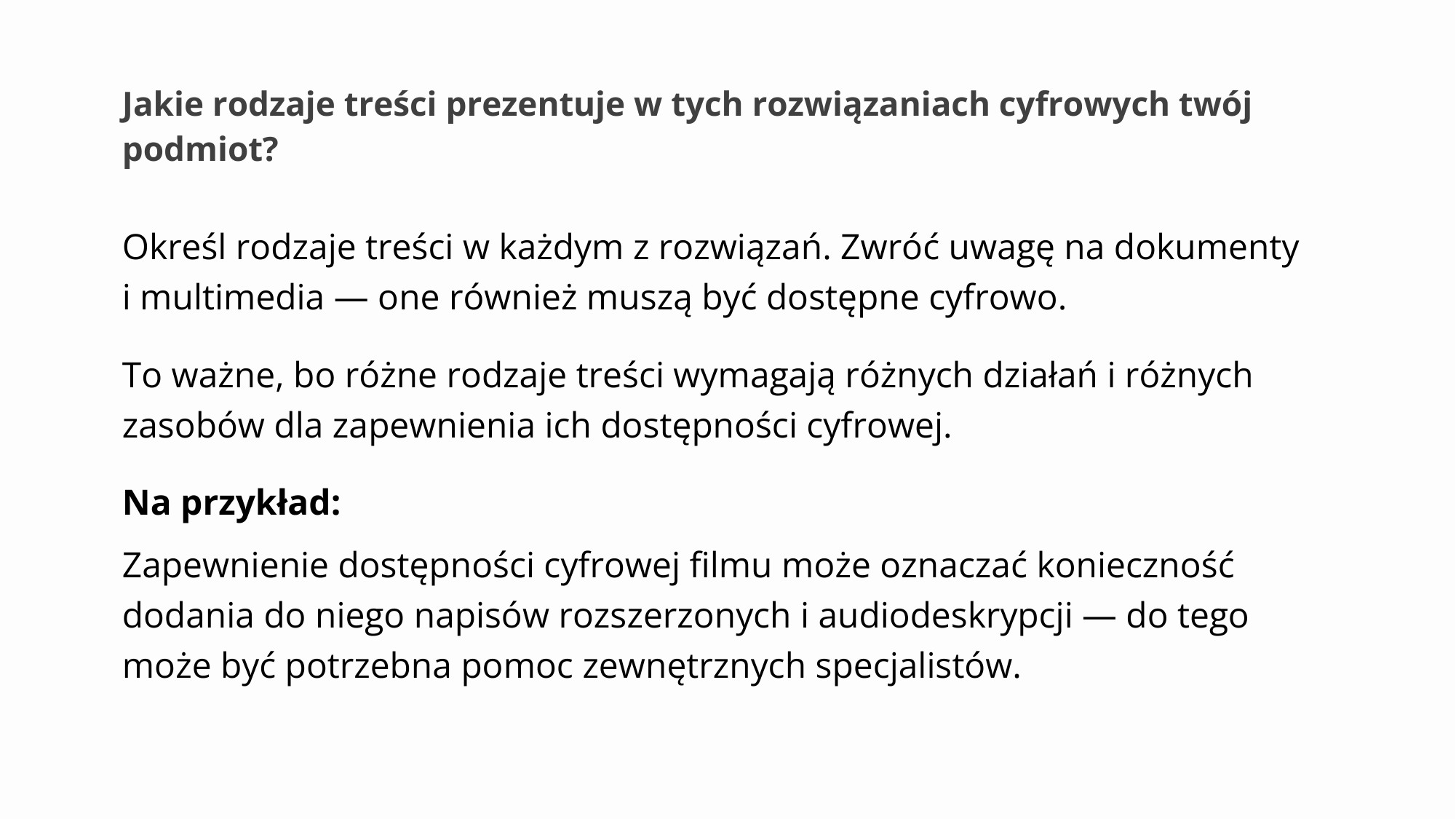

# Jakie rodzaje treści prezentuje w tych rozwiązaniach cyfrowych twój podmiot?
Określ rodzaje treści w każdym z rozwiązań. Zwróć uwagę na dokumenty i multimedia — one również muszą być dostępne cyfrowo.
To ważne, bo różne rodzaje treści wymagają różnych działań i różnych zasobów dla zapewnienia ich dostępności cyfrowej.
Na przykład:
Zapewnienie dostępności cyfrowej filmu może oznaczać konieczność dodania do niego napisów rozszerzonych i audiodeskrypcji — do tego może być potrzebna pomoc zewnętrznych specjalistów.